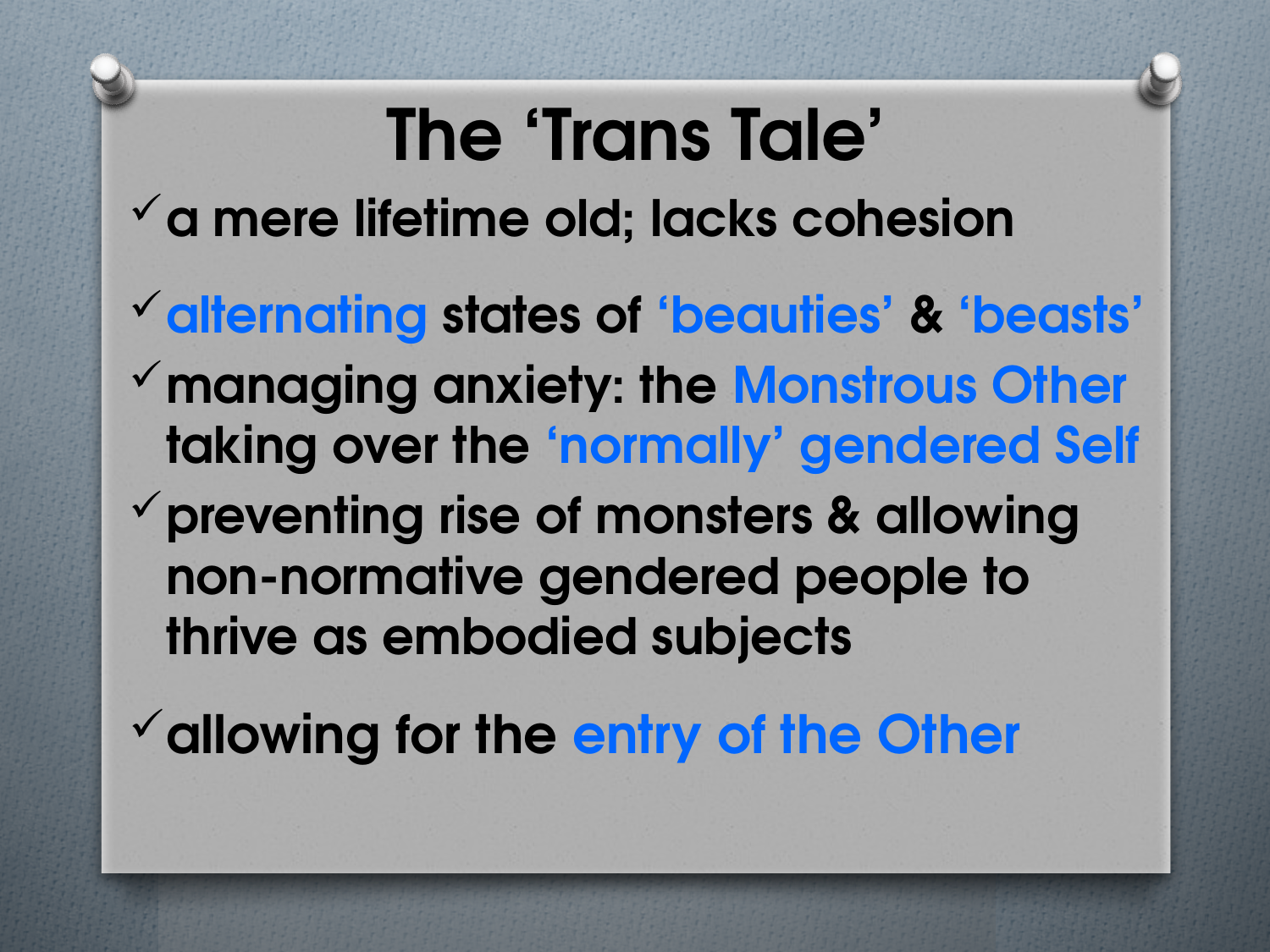

# The ‘Trans Tale’
a mere lifetime old; lacks cohesion

alternating states of ‘beauties’ & ‘beasts’
managing anxiety: the Monstrous Other taking over the ‘normally’ gendered Self
preventing rise of monsters & allowing non-normative gendered people to thrive as embodied subjects

allowing for the entry of the Other